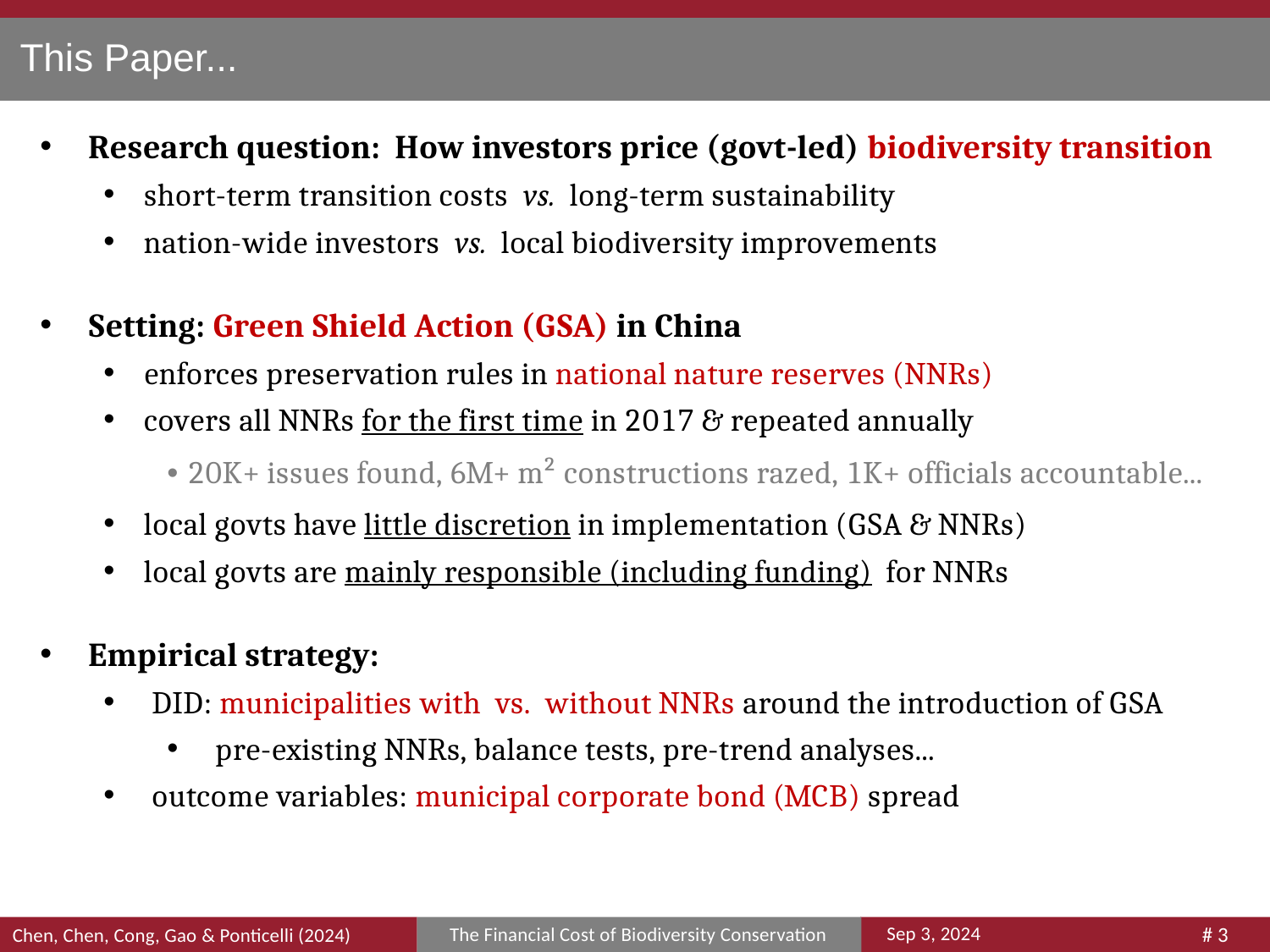

This Paper...
Research question:  How investors price (govt-led) biodiversity transition
short-term transition costs  vs.  long-term sustainability
nation-wide investors  vs.  local biodiversity improvements
Setting: Green Shield Action (GSA) in China
enforces preservation rules in national nature reserves (NNRs)
covers all NNRs for the first time in 2017 & repeated annually
• 20K+ issues found, 6M+ m² constructions razed, 1K+ officials accountable...
local govts have little discretion in implementation (GSA & NNRs)
local govts are mainly responsible (including funding)  for NNRs
Empirical strategy:
DID: municipalities with  vs.  without NNRs around the introduction of GSA
pre-existing NNRs, balance tests, pre-trend analyses...
outcome variables: municipal corporate bond (MCB) spread